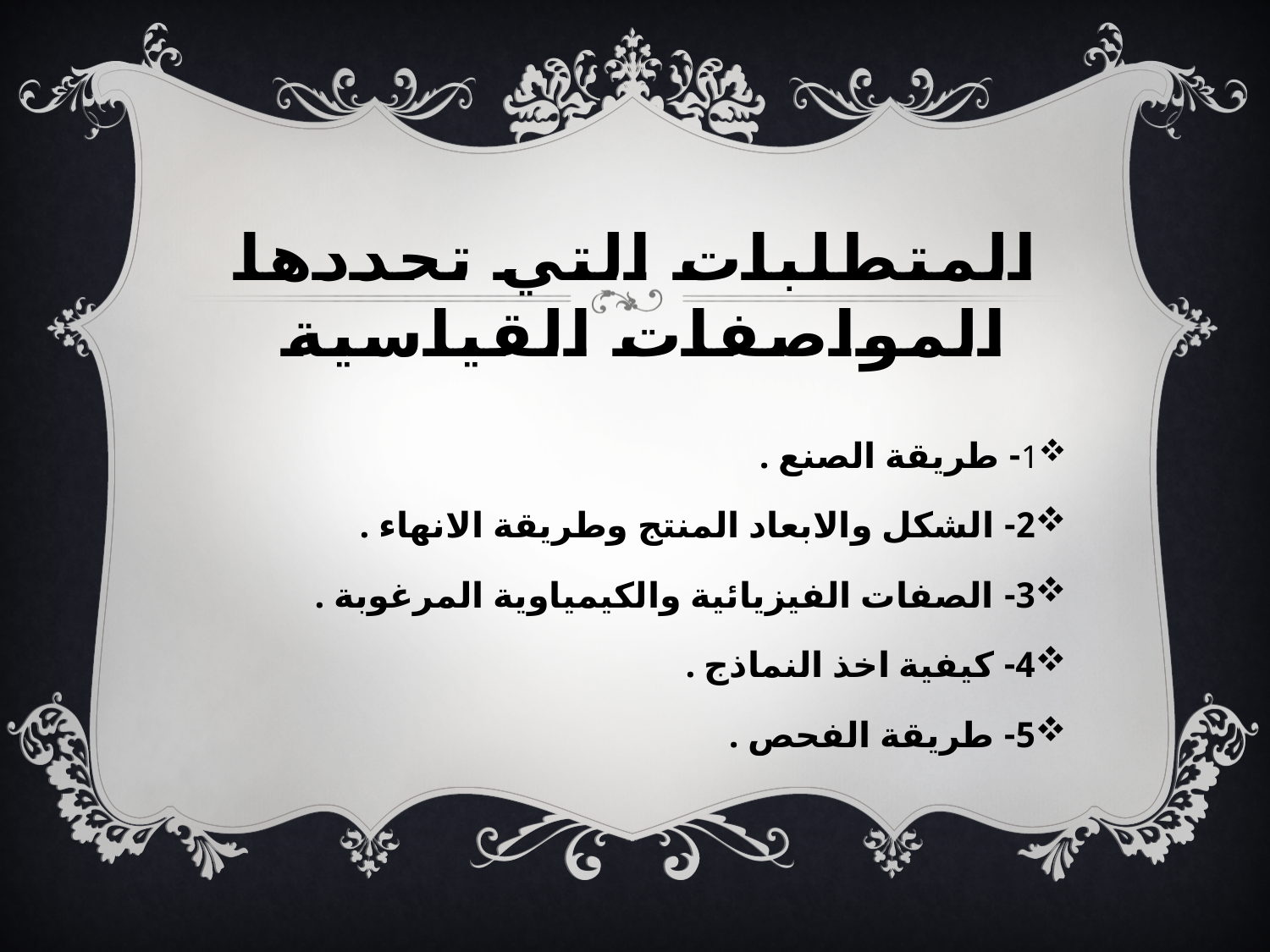

# المتطلبات التي تحددها المواصفات القياسية
1- طريقة الصنع .
2- الشكل والابعاد المنتج وطريقة الانهاء .
3- الصفات الفيزيائية والكيمياوية المرغوبة .
4- كيفية اخذ النماذج .
5- طريقة الفحص .